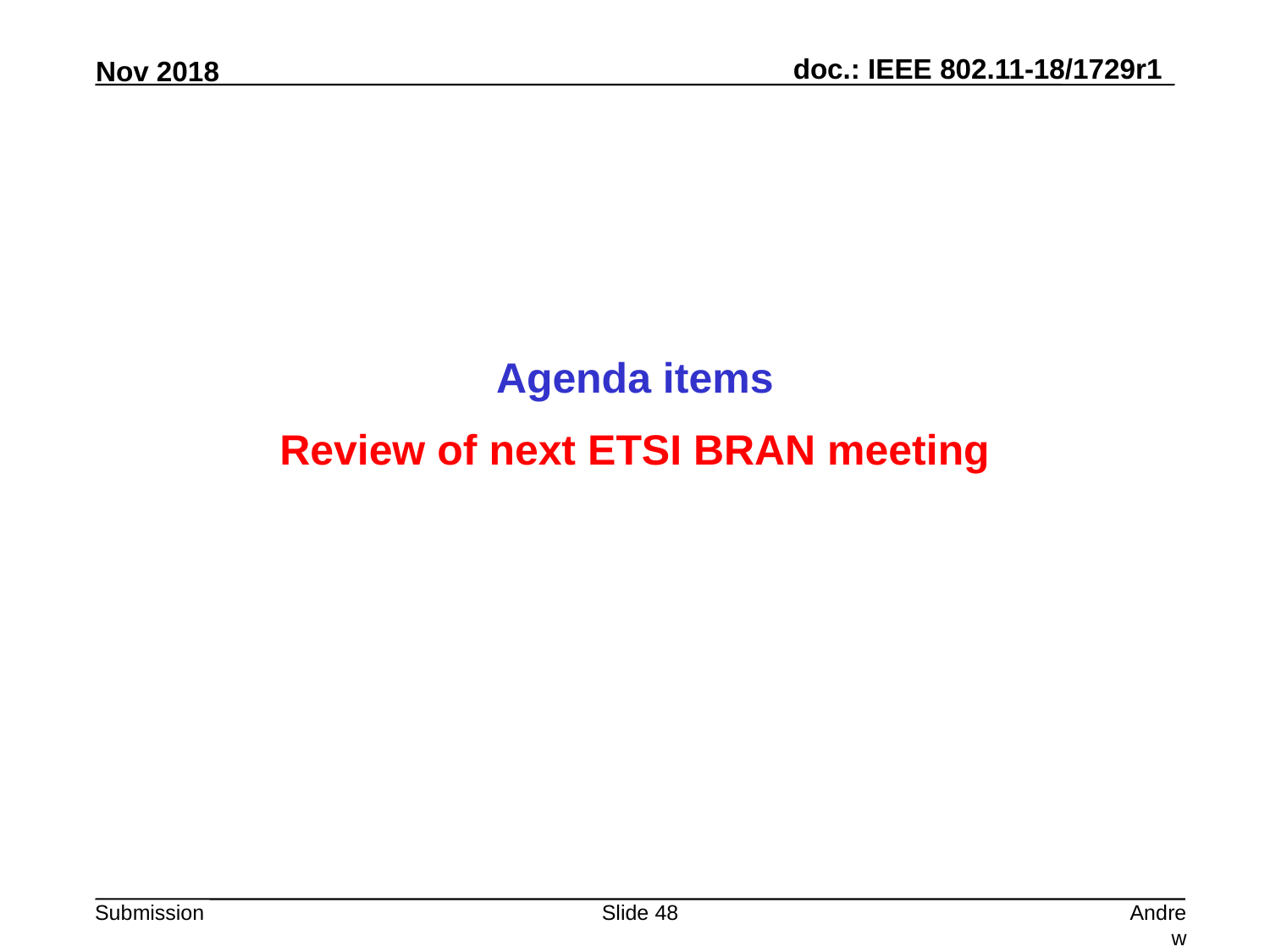

Agenda items
Review of next ETSI BRAN meeting
Slide 48
Andrew Myles, Cisco